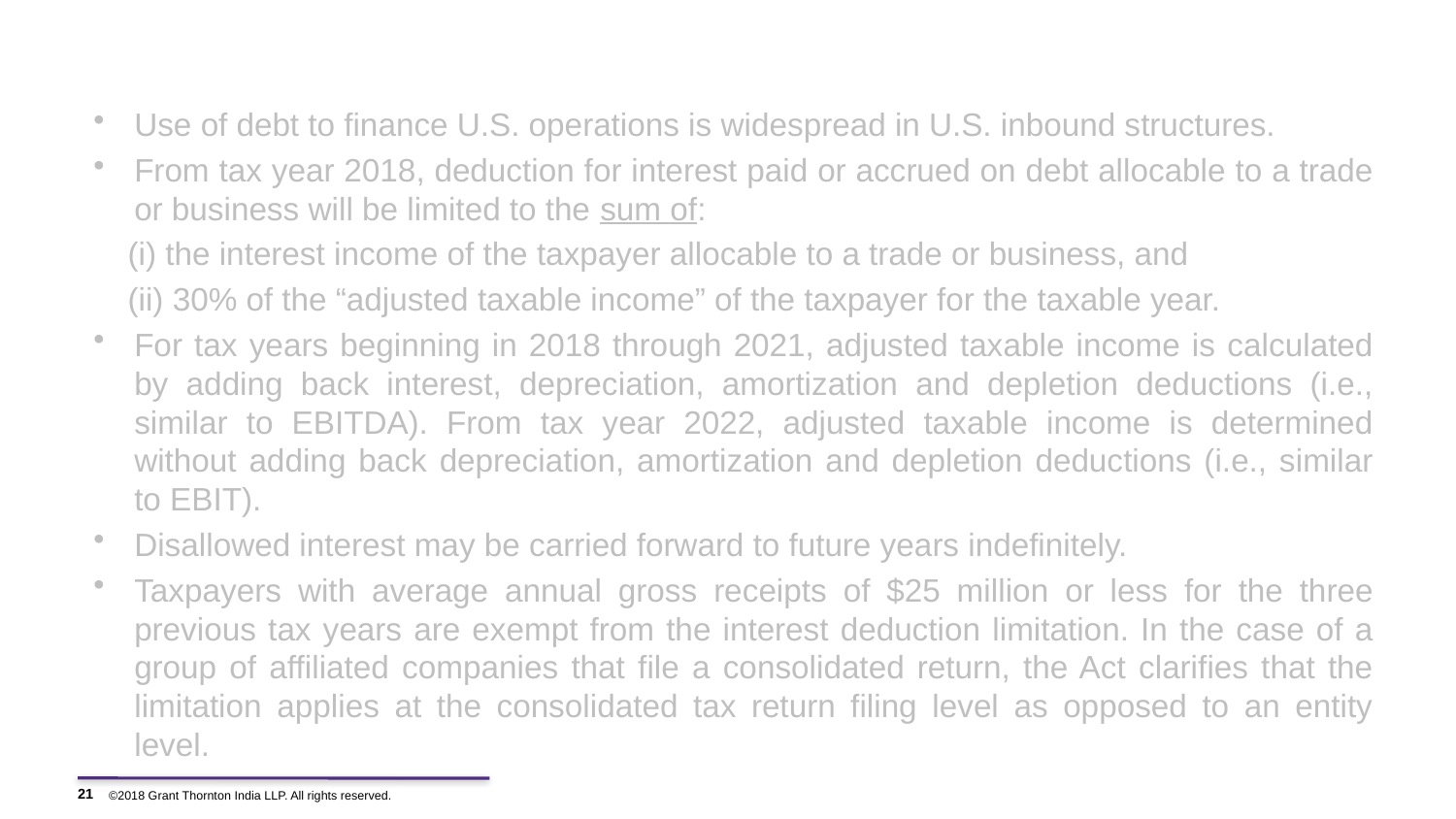

# Limits on business interest deductions
Use of debt to finance U.S. operations is widespread in U.S. inbound structures.
From tax year 2018, deduction for interest paid or accrued on debt allocable to a trade or business will be limited to the sum of:
 the interest income of the taxpayer allocable to a trade or business, and
 30% of the “adjusted taxable income” of the taxpayer for the taxable year.
For tax years beginning in 2018 through 2021, adjusted taxable income is calculated by adding back interest, depreciation, amortization and depletion deductions (i.e., similar to EBITDA). From tax year 2022, adjusted taxable income is determined without adding back depreciation, amortization and depletion deductions (i.e., similar to EBIT).
Disallowed interest may be carried forward to future years indefinitely.
Taxpayers with average annual gross receipts of $25 million or less for the three previous tax years are exempt from the interest deduction limitation. In the case of a group of affiliated companies that file a consolidated return, the Act clarifies that the limitation applies at the consolidated tax return filing level as opposed to an entity level.

21